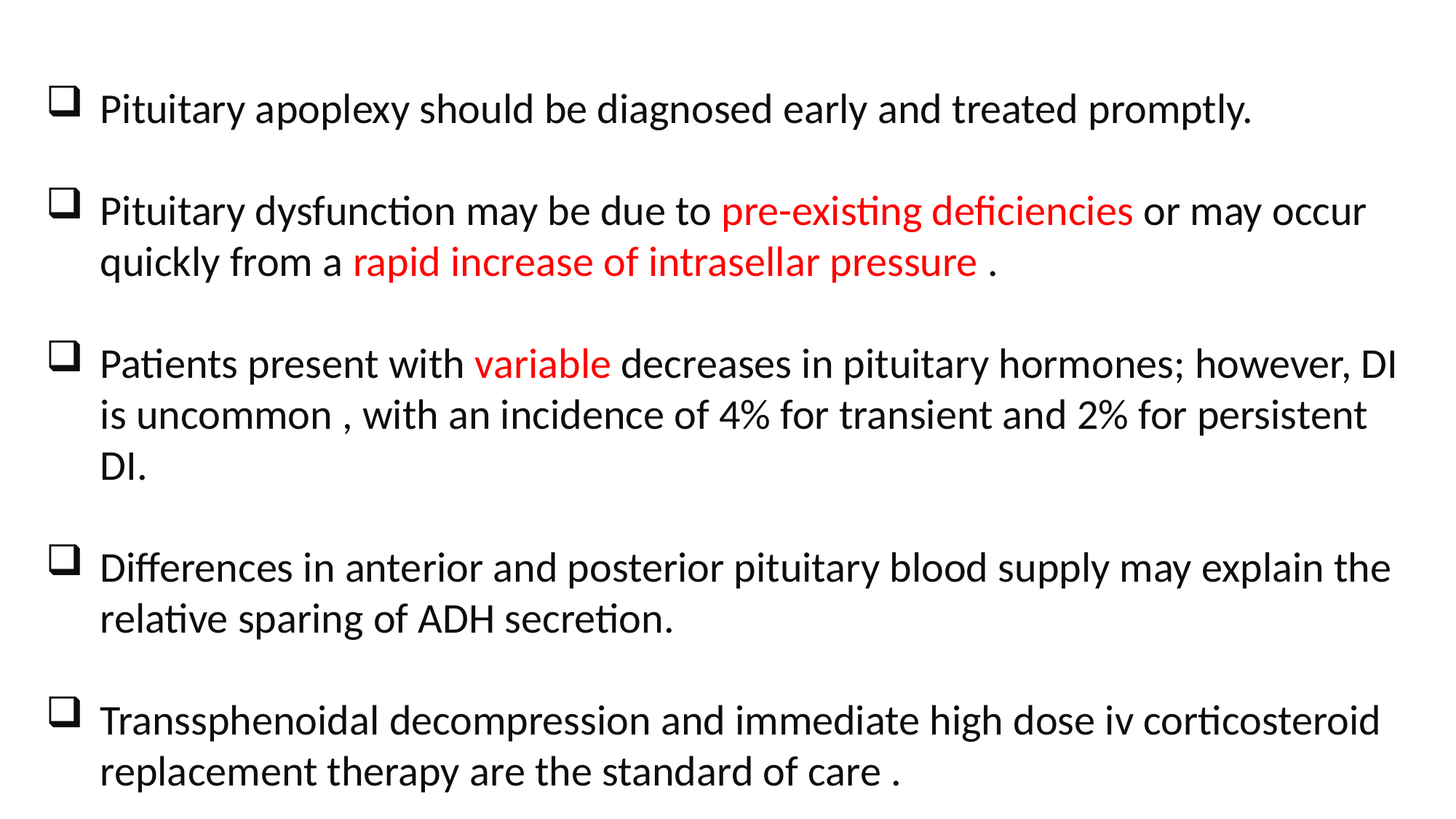

Pituitary apoplexy should be diagnosed early and treated promptly.

Pituitary dysfunction may be due to pre-existing deficiencies or may occur quickly from a rapid increase of intrasellar pressure .

Patients present with variable decreases in pituitary hormones; however, DI is uncommon , with an incidence of 4% for transient and 2% for persistent DI.

Differences in anterior and posterior pituitary blood supply may explain the relative sparing of ADH secretion.

Transsphenoidal decompression and immediate high dose iv corticosteroid replacement therapy are the standard of care .